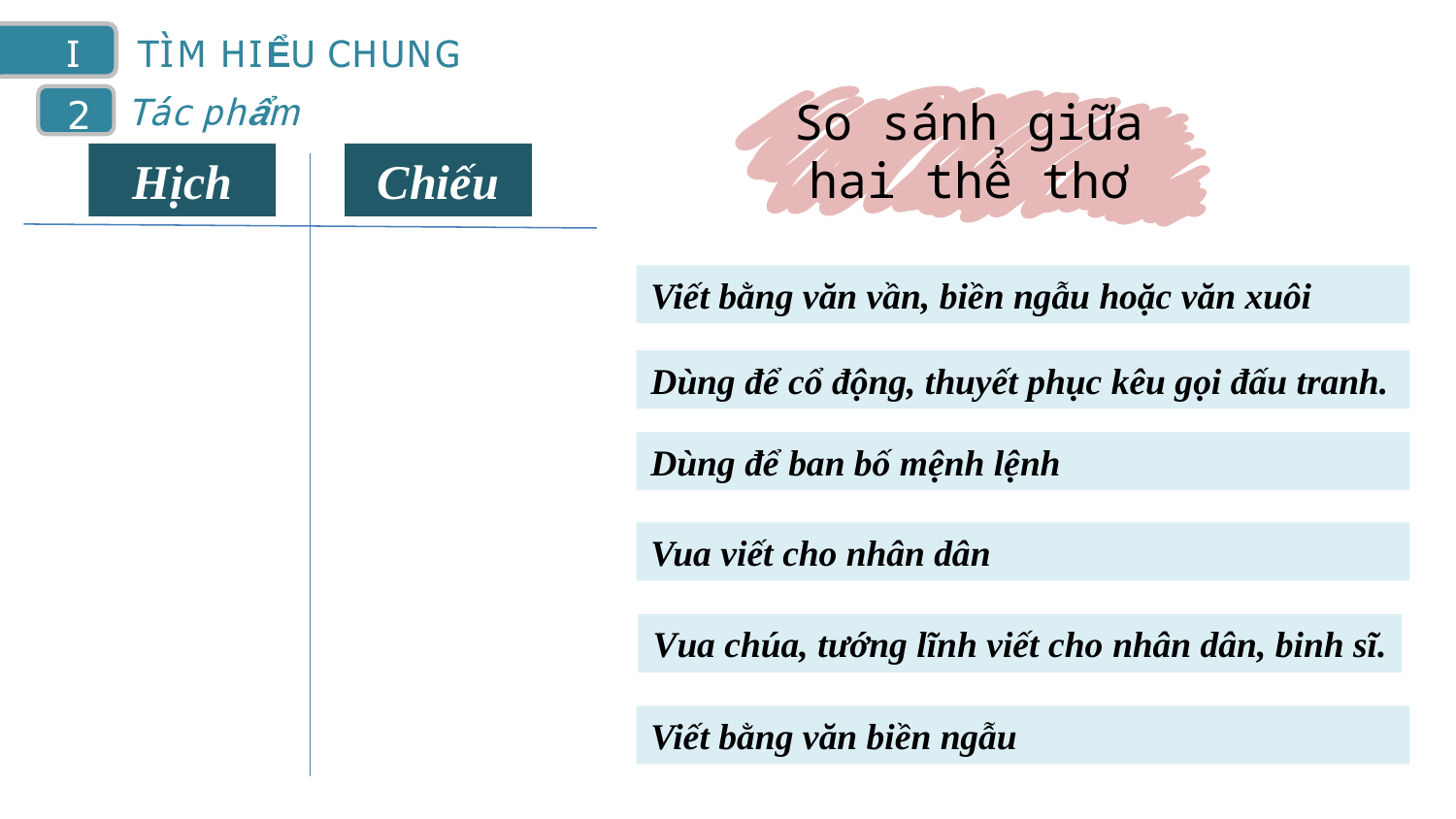

I
TÌM HIỂU CHUNG

Tác phẩm
2

So sánh giữa hai thể thơ
Hịch
Chiếu

Viết bằng văn vần, biền ngẫu hoặc văn xuôi
Dùng để cổ động, thuyết phục kêu gọi đấu tranh.
Dùng để ban bố mệnh lệnh
Vua viết cho nhân dân
Vua chúa, tướng lĩnh viết cho nhân dân, binh sĩ.
Viết bằng văn biền ngẫu